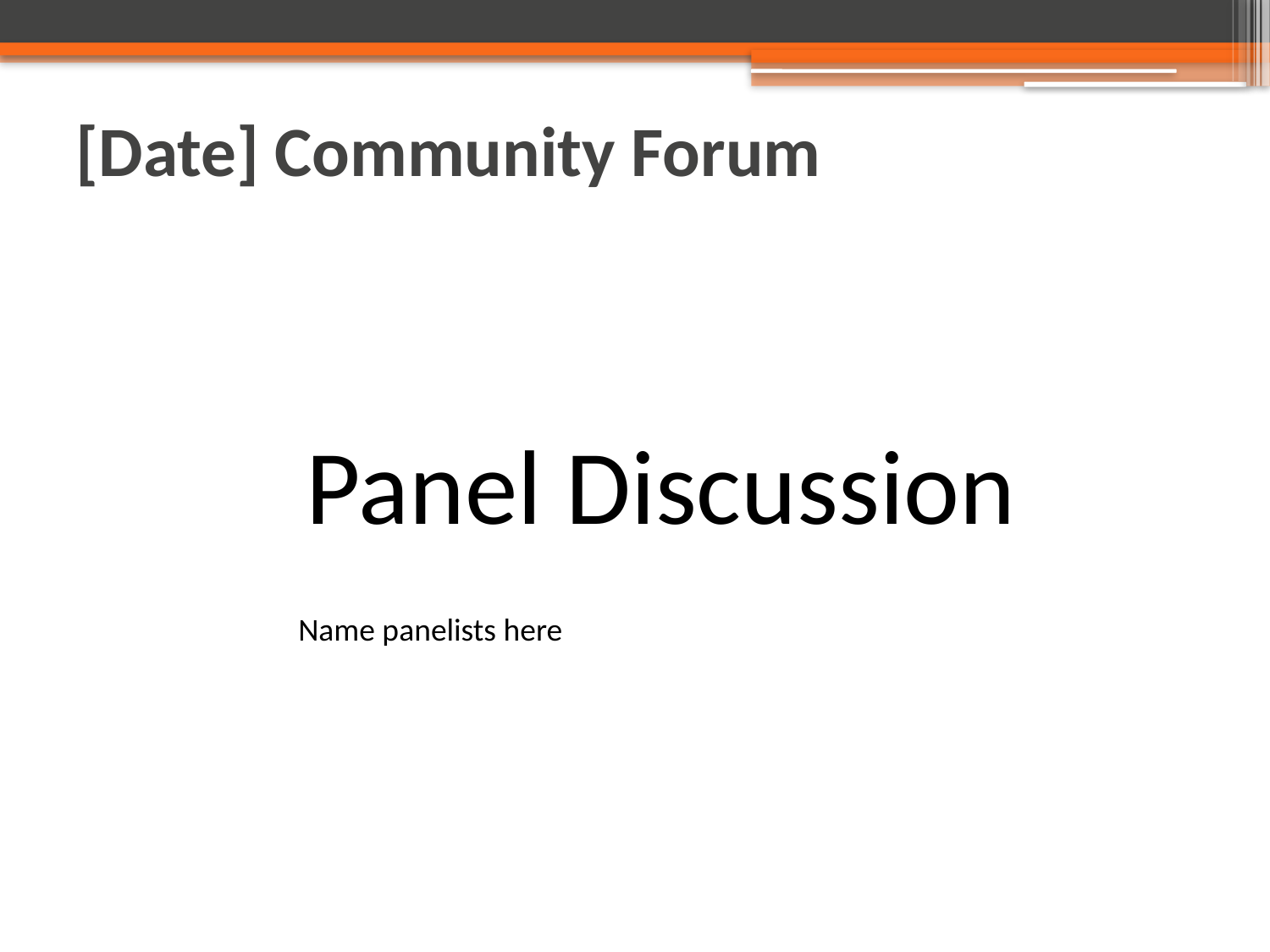

# [Date] Community Forum
Panel Discussion
Name panelists here